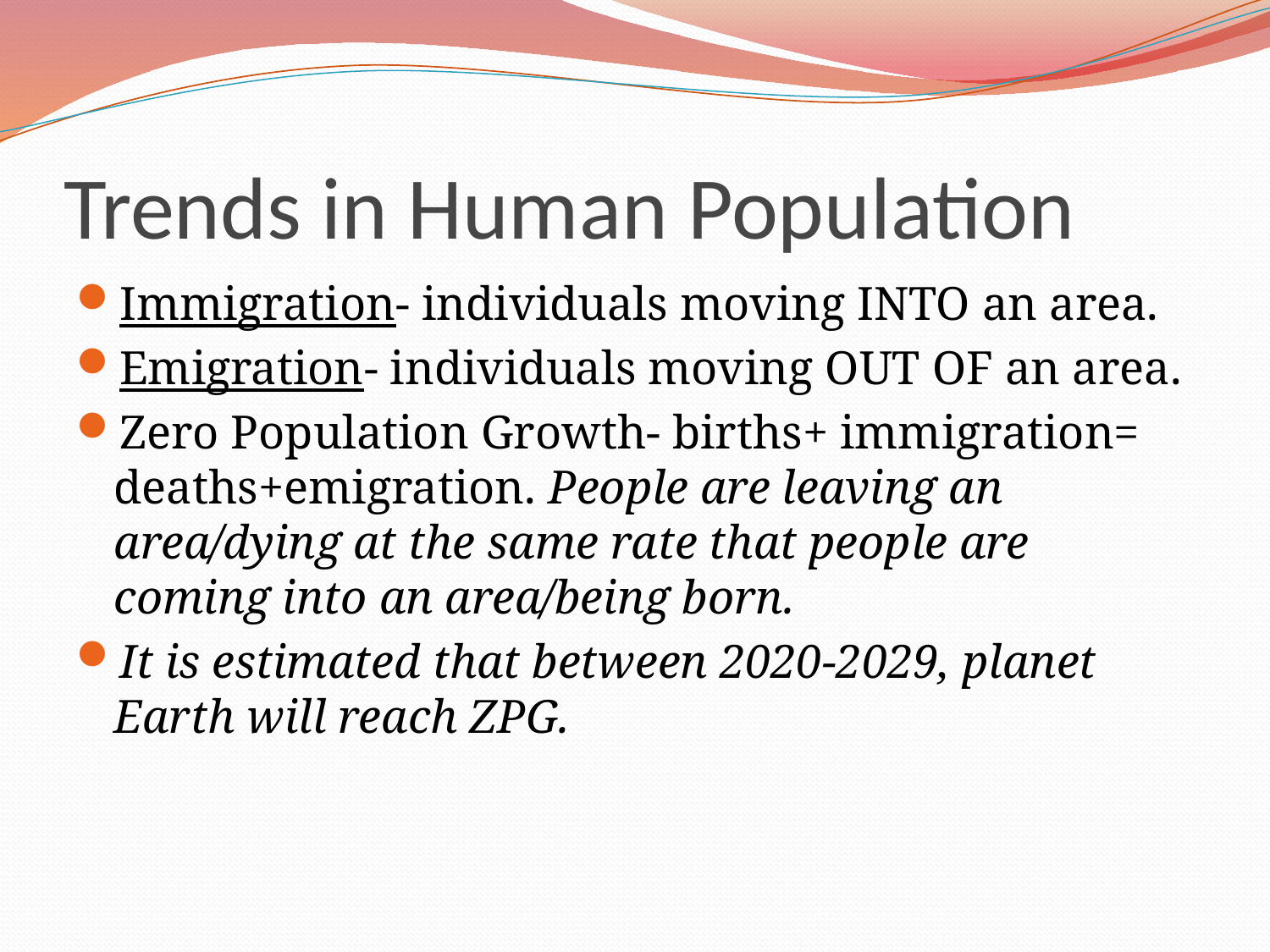

# Trends in Human Population
Immigration- individuals moving INTO an area.
Emigration- individuals moving OUT OF an area.
Zero Population Growth- births+ immigration= deaths+emigration. People are leaving an area/dying at the same rate that people are coming into an area/being born.
It is estimated that between 2020-2029, planet Earth will reach ZPG.